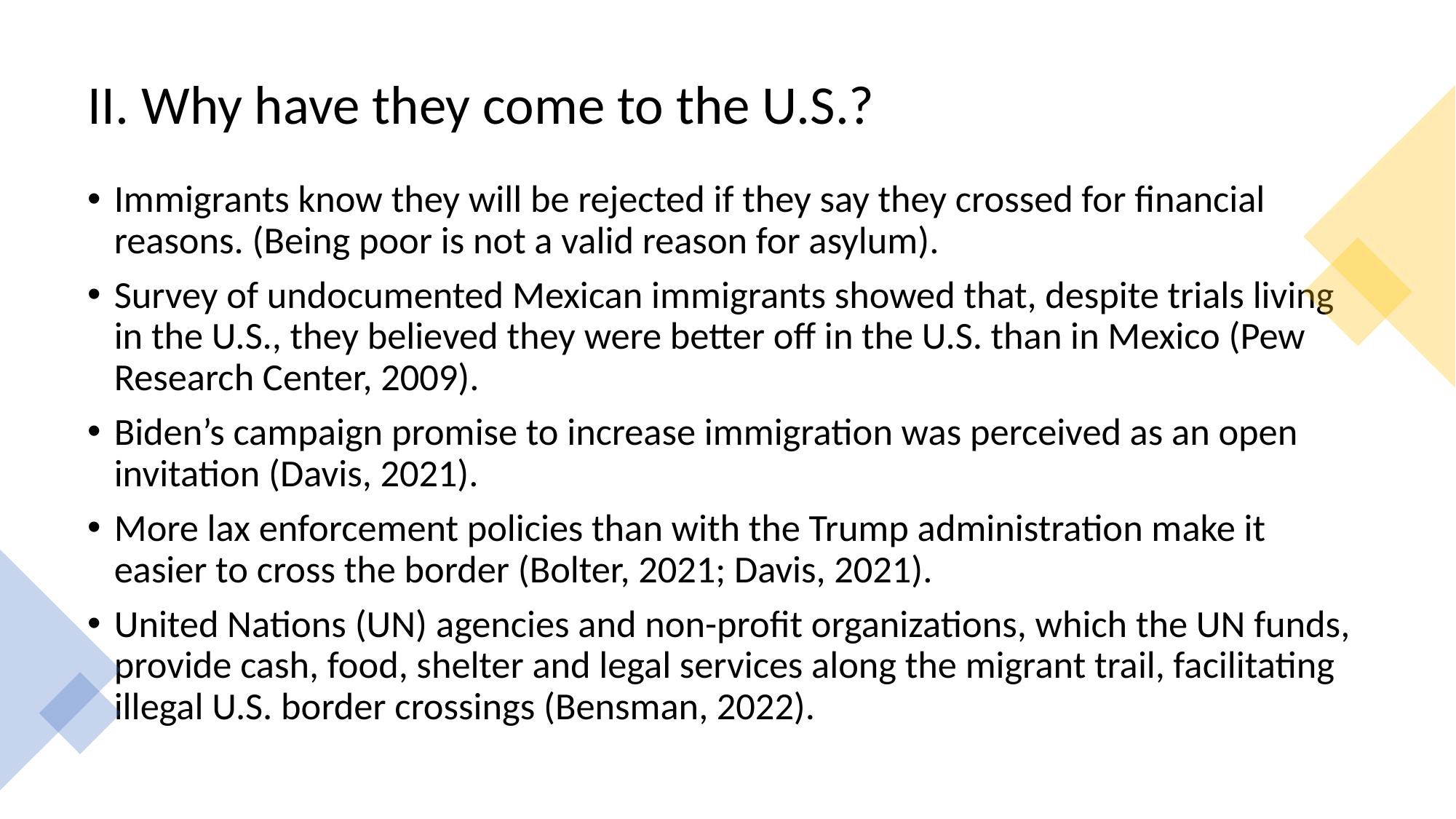

# II. Why have they come to the U.S.?

Immigrants know they will be rejected if they say they crossed for financial reasons. (Being poor is not a valid reason for asylum).
Survey of undocumented Mexican immigrants showed that, despite trials living in the U.S., they believed they were better off in the U.S. than in Mexico (Pew Research Center, 2009).
Biden’s campaign promise to increase immigration was perceived as an open invitation (Davis, 2021).
More lax enforcement policies than with the Trump administration make it easier to cross the border (Bolter, 2021; Davis, 2021).
United Nations (UN) agencies and non-profit organizations, which the UN funds, provide cash, food, shelter and legal services along the migrant trail, facilitating illegal U.S. border crossings (Bensman, 2022).